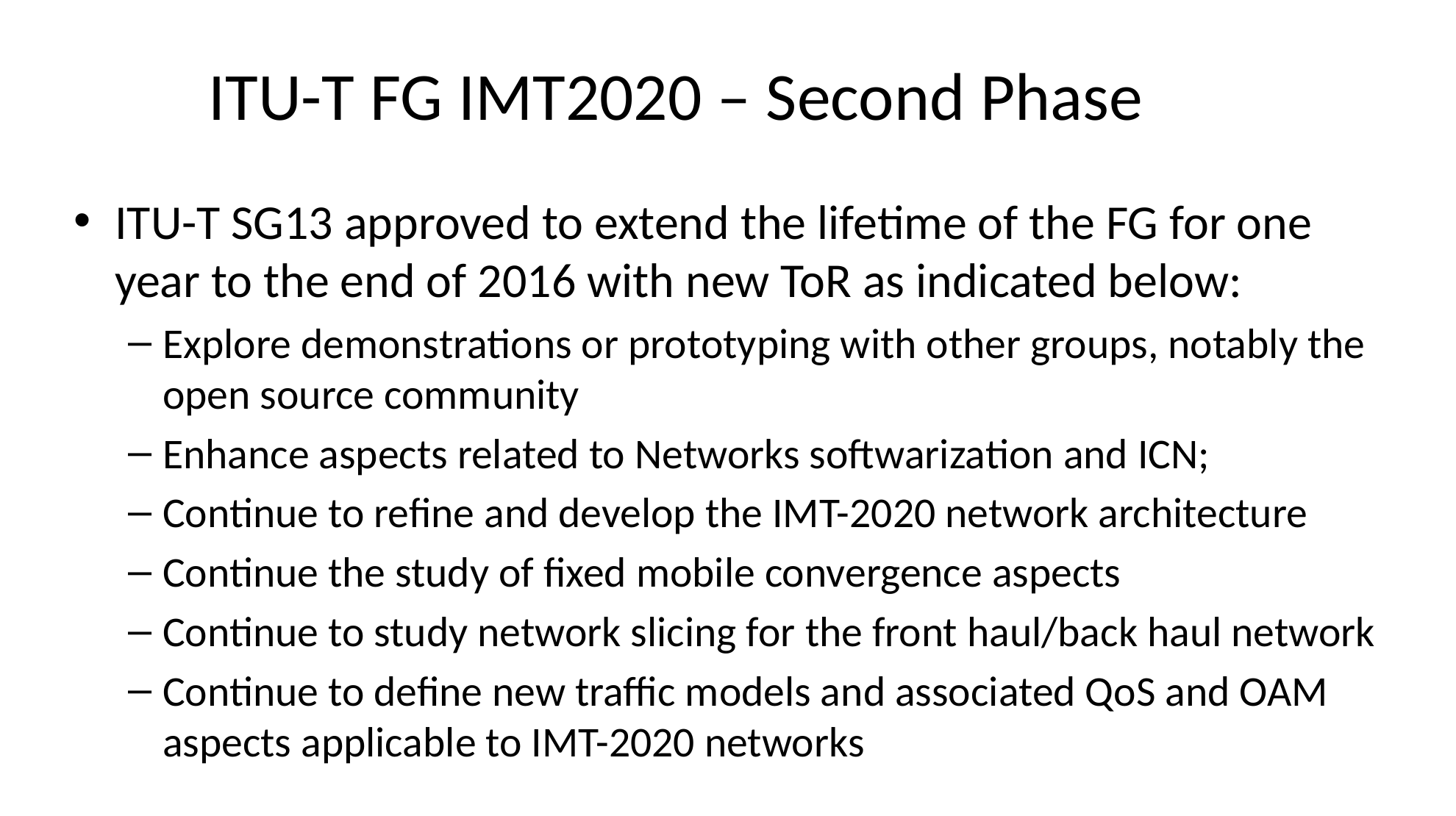

# ITU-T FG IMT2020 – Second Phase
ITU-T SG13 approved to extend the lifetime of the FG for one year to the end of 2016 with new ToR as indicated below:
Explore demonstrations or prototyping with other groups, notably the open source community
Enhance aspects related to Networks softwarization and ICN;
Continue to refine and develop the IMT-2020 network architecture
Continue the study of fixed mobile convergence aspects
Continue to study network slicing for the front haul/back haul network
Continue to define new traffic models and associated QoS and OAM aspects applicable to IMT-2020 networks